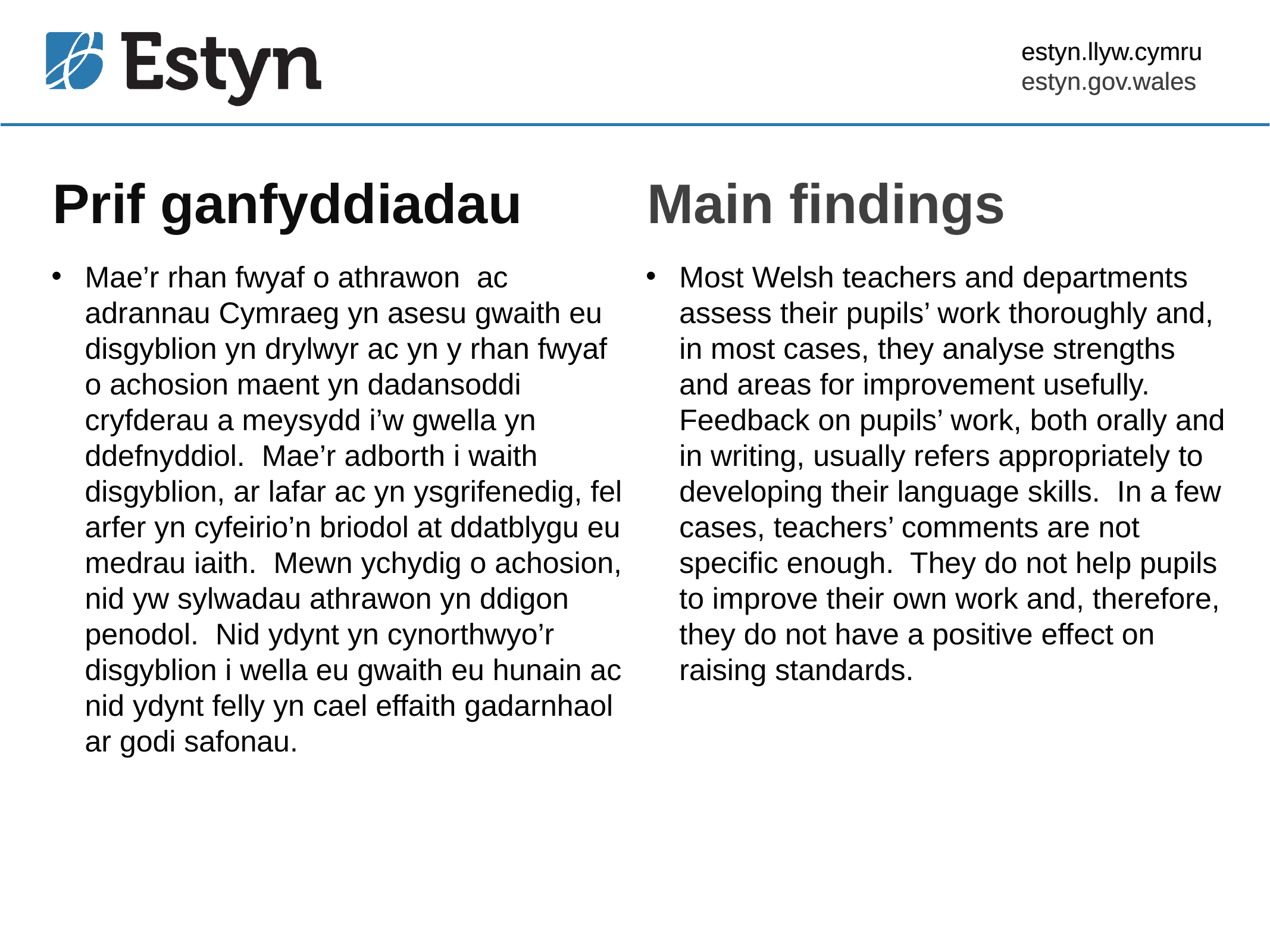

estyn.llyw.cymru
estyn.gov.wales
# Prif ganfyddiadau
Main findings

Mae’r rhan fwyaf o athrawon  ac adrannau Cymraeg yn asesu gwaith eu disgyblion yn drylwyr ac yn y rhan fwyaf o achosion maent yn dadansoddi cryfderau a meysydd i’w gwella yn ddefnyddiol.  Mae’r adborth i waith disgyblion, ar lafar ac yn ysgrifenedig, fel arfer yn cyfeirio’n briodol at ddatblygu eu medrau iaith.  Mewn ychydig o achosion, nid yw sylwadau athrawon yn ddigon penodol.  Nid ydynt yn cynorthwyo’r disgyblion i wella eu gwaith eu hunain ac nid ydynt felly yn cael effaith gadarnhaol ar godi safonau.

Most Welsh teachers and departments assess their pupils’ work thoroughly and, in most cases, they analyse strengths and areas for improvement usefully.  Feedback on pupils’ work, both orally and in writing, usually refers appropriately to developing their language skills.  In a few cases, teachers’ comments are not specific enough.  They do not help pupils to improve their own work and, therefore, they do not have a positive effect on raising standards.